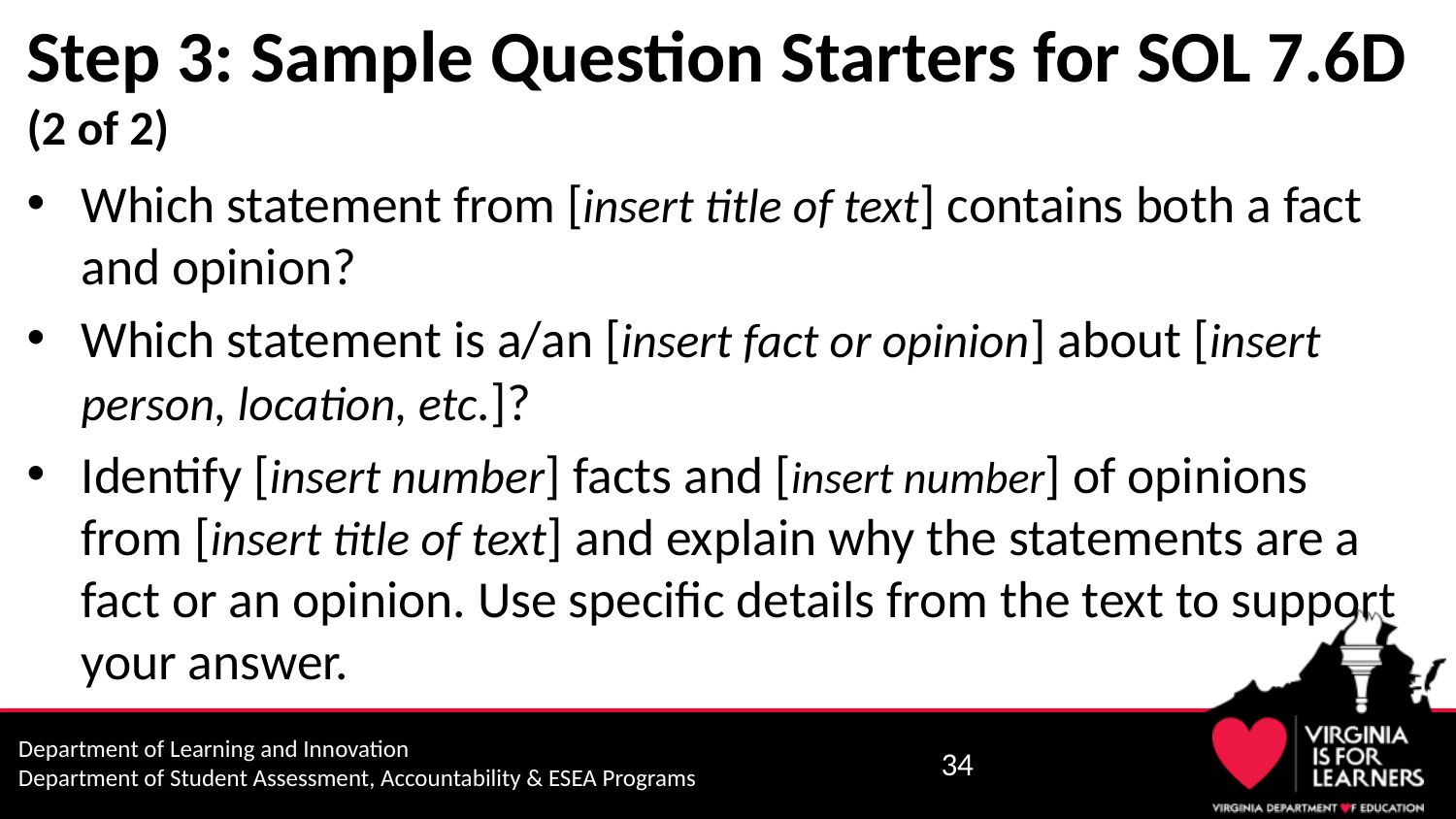

# Step 3: Sample Question Starters for SOL 7.6D (2 of 2)
Which statement from [insert title of text] contains both a fact and opinion?
Which statement is a/an [insert fact or opinion] about [insert person, location, etc.]?
Identify [insert number] facts and [insert number] of opinions from [insert title of text] and explain why the statements are a fact or an opinion. Use specific details from the text to support your answer.